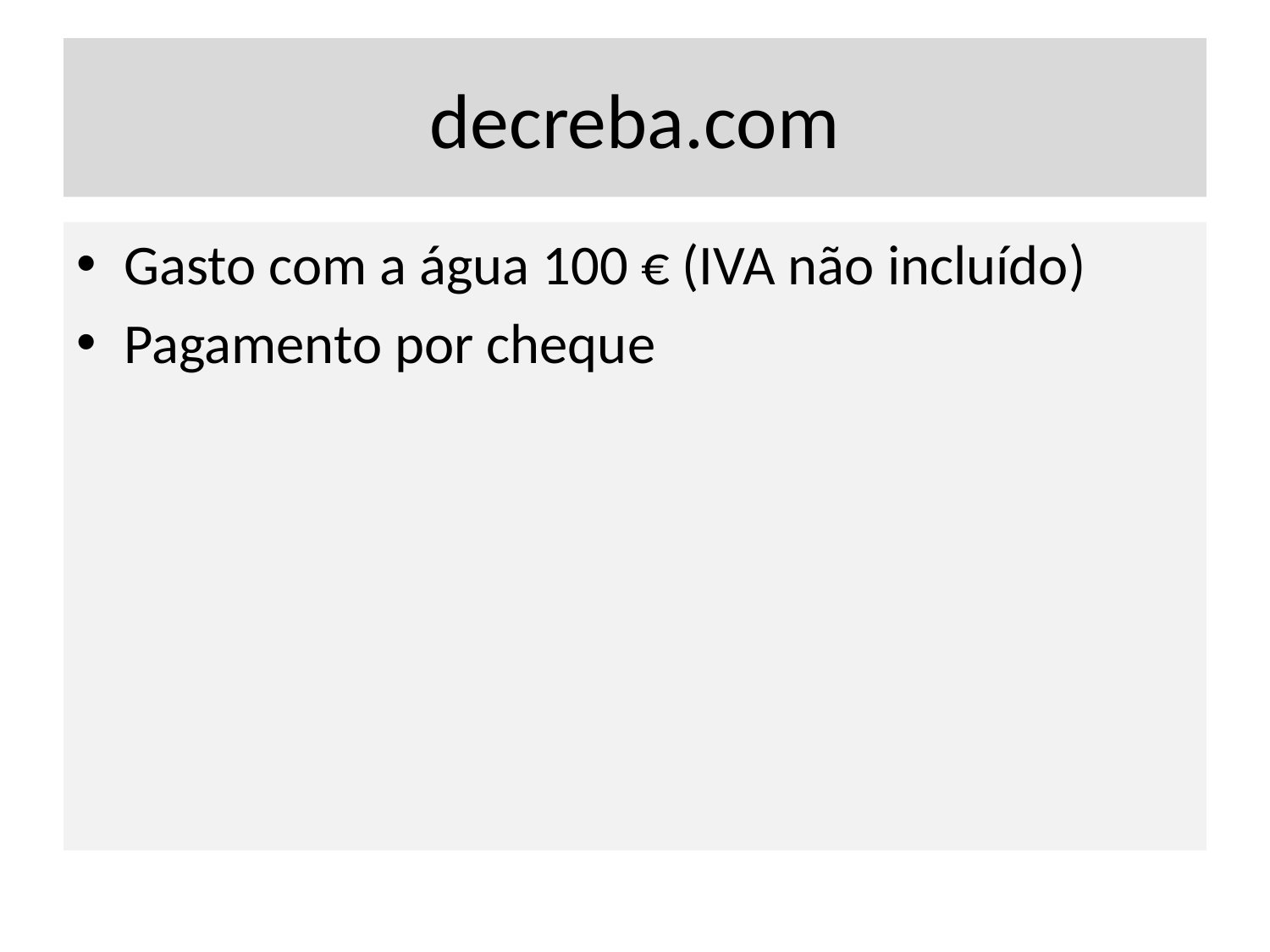

# decreba.com
Gasto com a água 100 € (IVA não incluído)
Pagamento por cheque